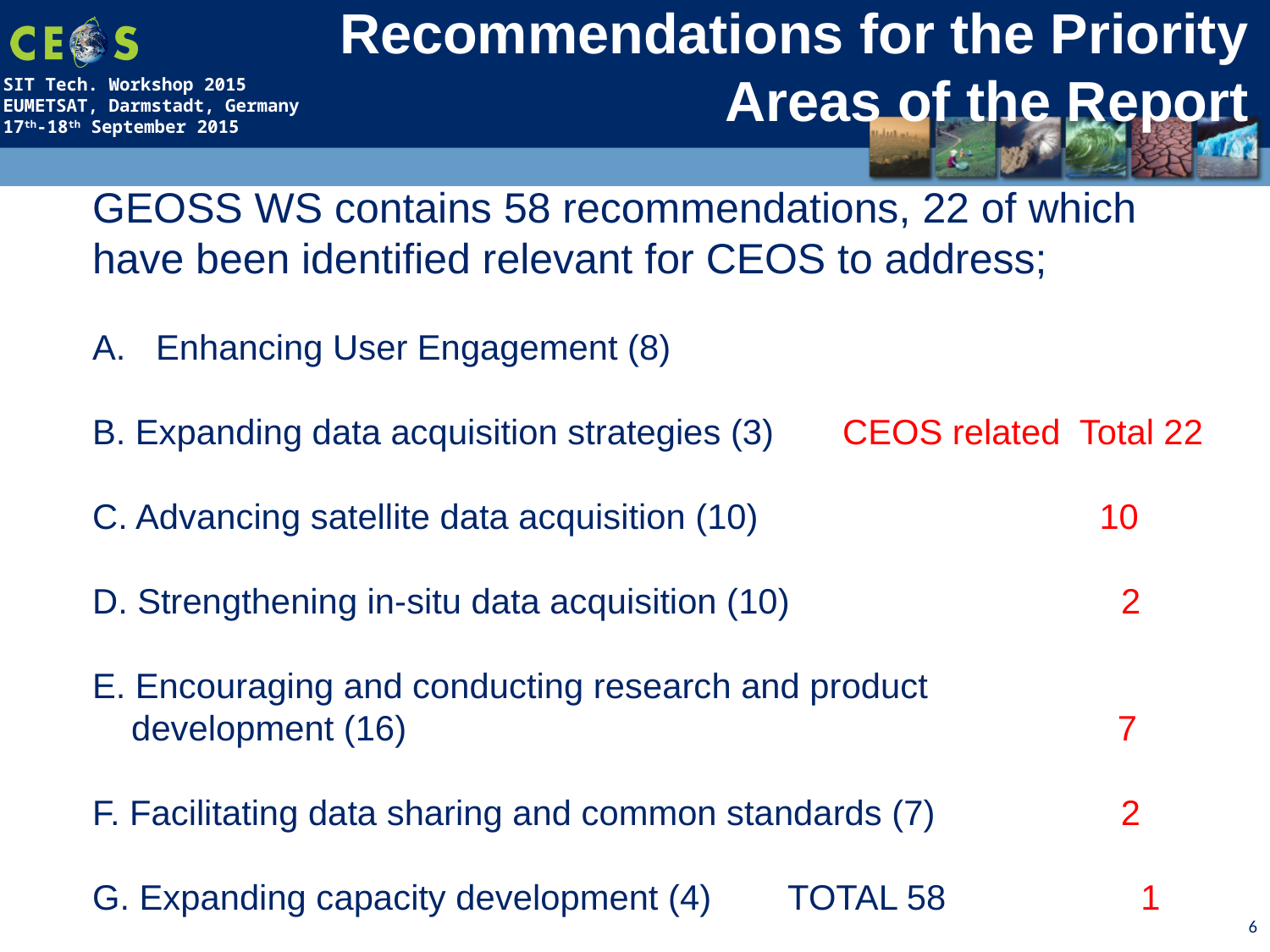

Recommendations for the Priority Areas of the Report

GEOSS WS contains 58 recommendations, 22 of which have been identified relevant for CEOS to address;

Enhancing User Engagement (8)

B. Expanding data acquisition strategies (3)       CEOS related  Total 22

C. Advancing satellite data acquisition (10)                                   10

D. Strengthening in-situ data acquisition (10)                                  2

E. Encouraging and conducting research and product
    development (16)                                                                         7

F. Facilitating data sharing and common standards (7)                   2

G. Expanding capacity development (4)　   TOTAL 58                    1
6